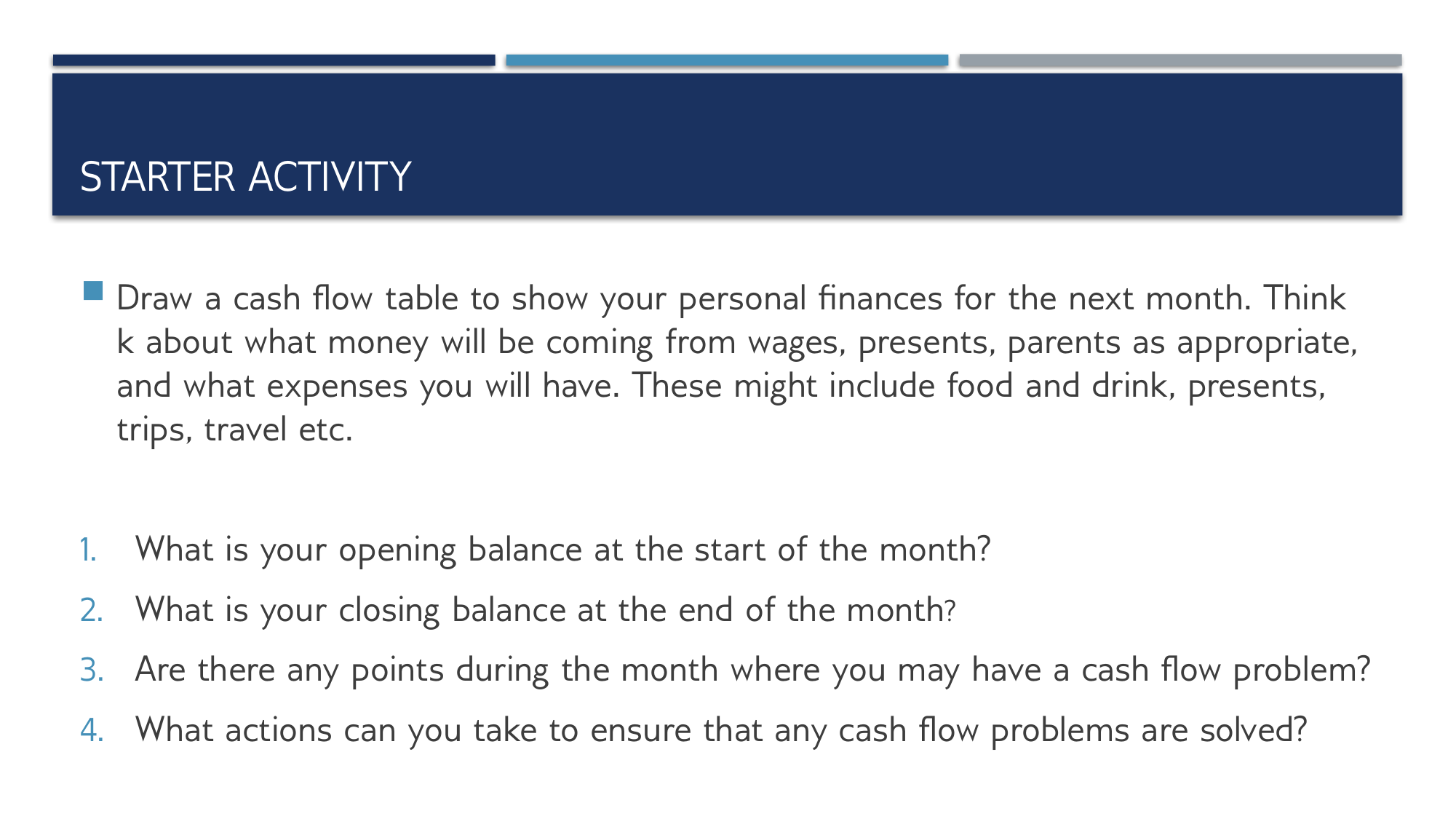

# Starter activity
Draw a cash flow table to show your personal finances for the next month. Think k about what money will be coming from wages, presents, parents as appropriate, and what expenses you will have. These might include food and drink, presents, trips, travel etc.

What is your opening balance at the start of the month?
What is your closing balance at the end of the month?
Are there any points during the month where you may have a cash flow problem?
What actions can you take to ensure that any cash flow problems are solved?